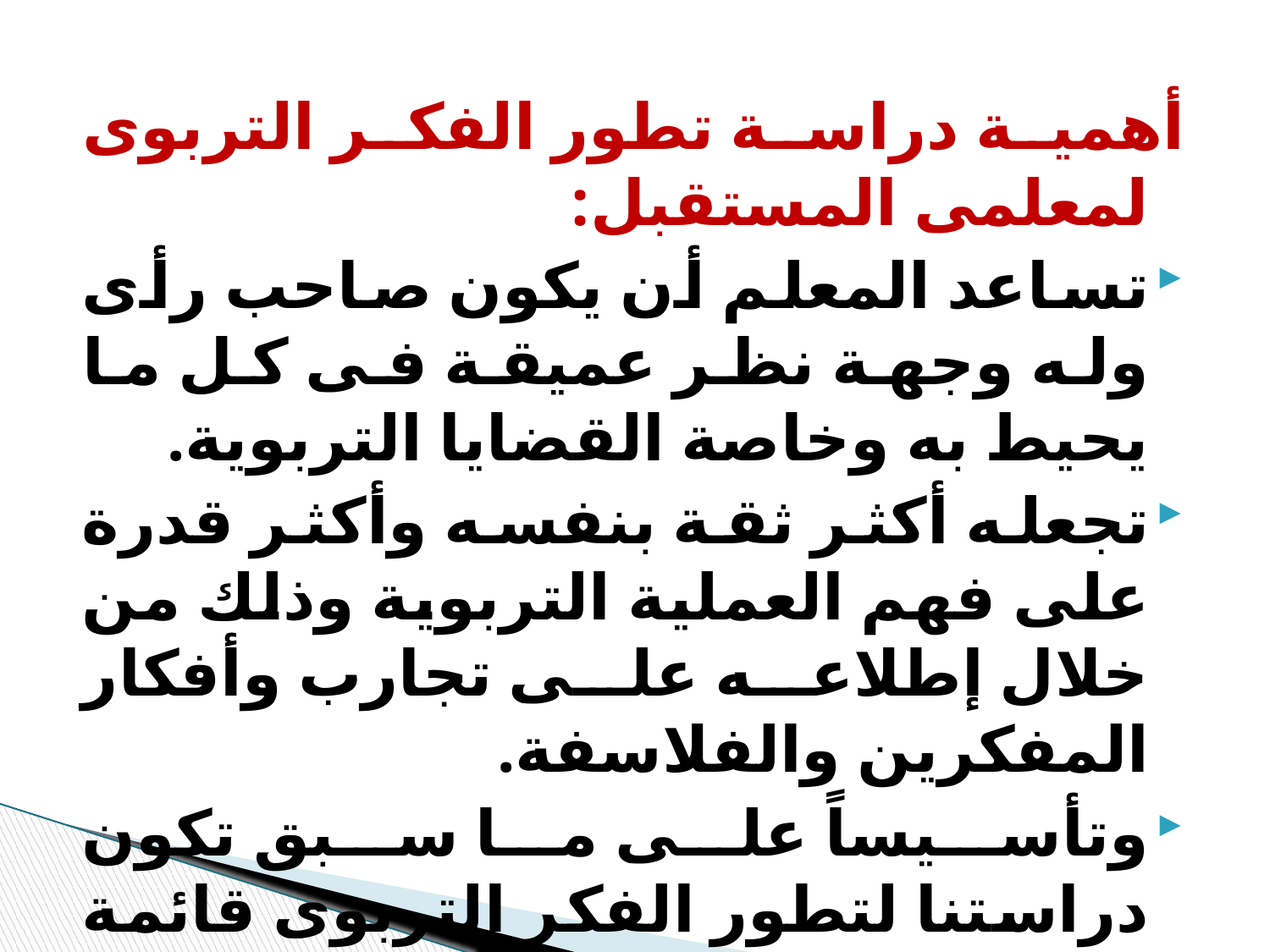

أهمية دراسة تطور الفكر التربوى لمعلمى المستقبل:
تساعد المعلم أن يكون صاحب رأى وله وجهة نظر عميقة فى كل ما يحيط به وخاصة القضايا التربوية.
تجعله أكثر ثقة بنفسه وأكثر قدرة على فهم العملية التربوية وذلك من خلال إطلاعه على تجارب وأفكار المفكرين والفلاسفة.
وتأسيساً على ما سبق تكون دراستنا لتطور الفكر التربوى قائمة على التعرف على النواحى الآتية لأهميتها فى فهم وتفسير الأفكار والنظريات والنظم التربوية التى نتناولها بالدراسة.